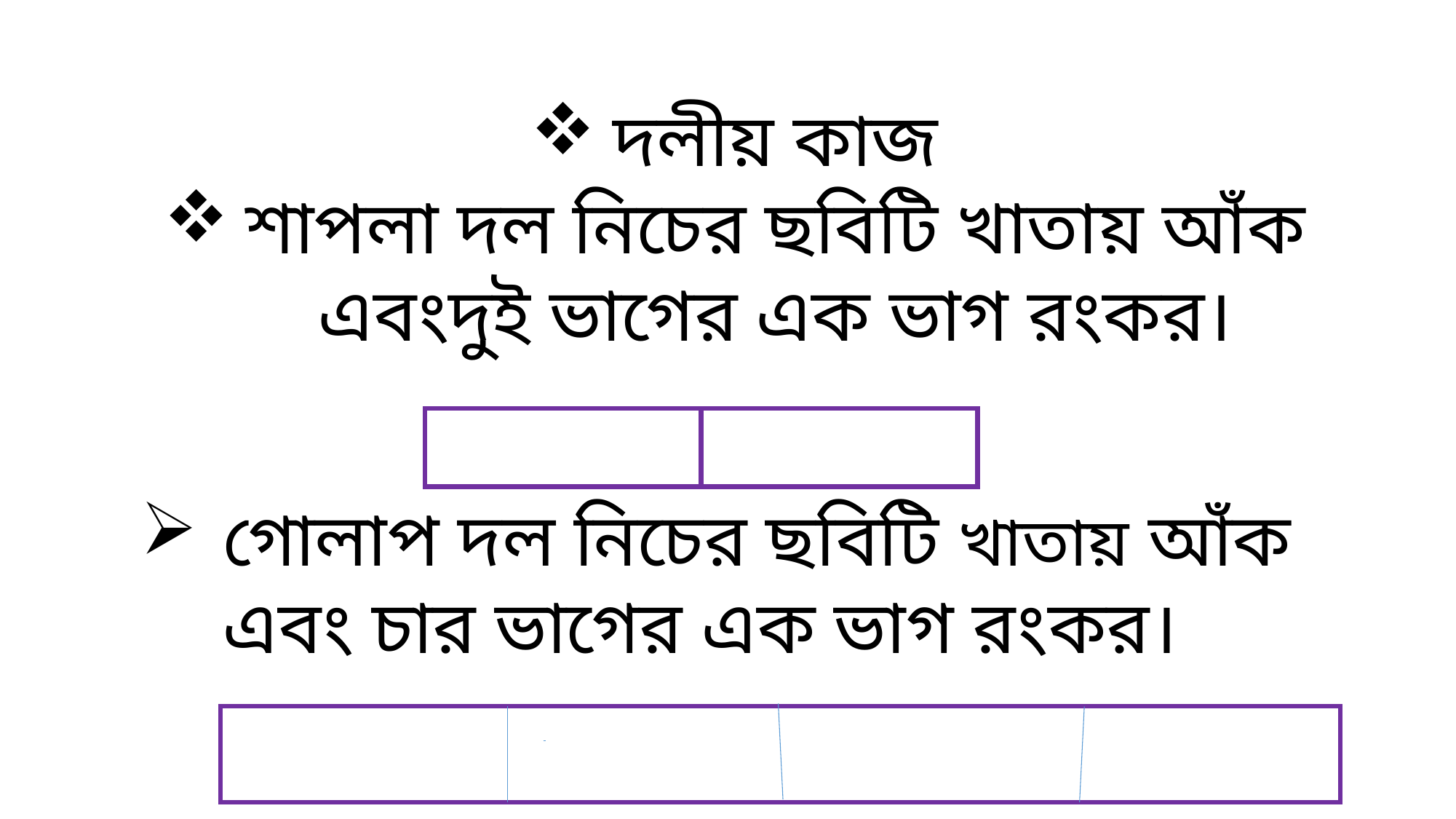

দলীয় কাজ
শাপলা দল নিচের ছবিটি খাতায় আঁক এবংদুই ভাগের এক ভাগ রংকর।

গোলাপ দল নিচের ছবিটি খাতায় আঁক এবং চার ভাগের এক ভাগ রংকর।